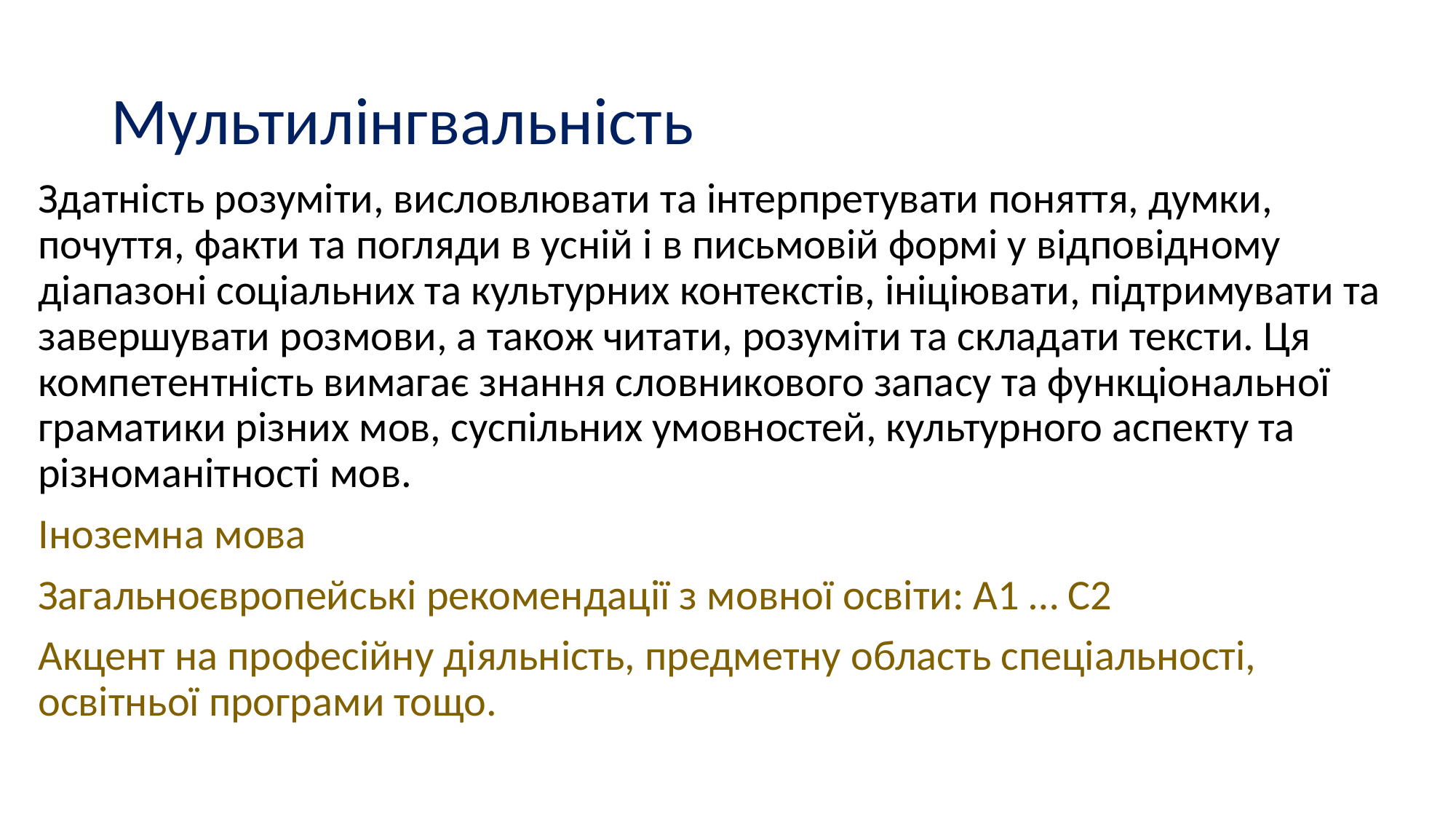

# Мультилінгвальність
Здатність розуміти, висловлювати та інтерпретувати поняття, думки, почуття, факти та погляди в усній і в письмовій формі у відповідному діапазоні соціальних та культурних контекстів, ініціювати, підтримувати та завершувати розмови, а також читати, розуміти та складати тексти. Ця компетентність вимагає знання словникового запасу та функціональної граматики різних мов, суспільних умовностей, культурного аспекту та різноманітності мов.
Іноземна мова
Загальноєвропейські рекомендації з мовної освіти: А1 … С2
Акцент на професійну діяльність, предметну область спеціальності, освітньої програми тощо.